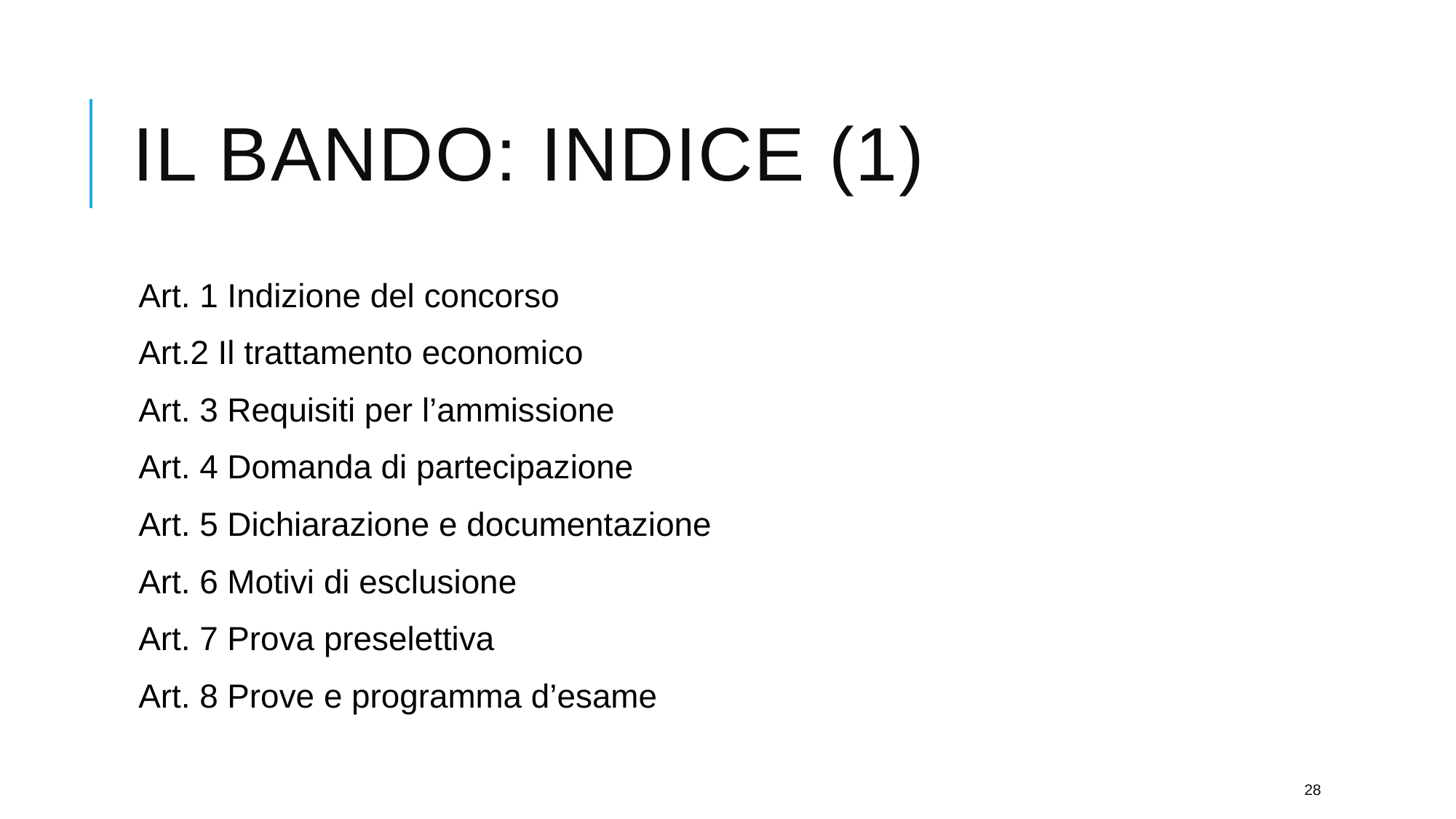

# Il bando: indice (1)
Art. 1 Indizione del concorso
Art.2 Il trattamento economico
Art. 3 Requisiti per l’ammissione
Art. 4 Domanda di partecipazione
Art. 5 Dichiarazione e documentazione
Art. 6 Motivi di esclusione
Art. 7 Prova preselettiva
Art. 8 Prove e programma d’esame

28